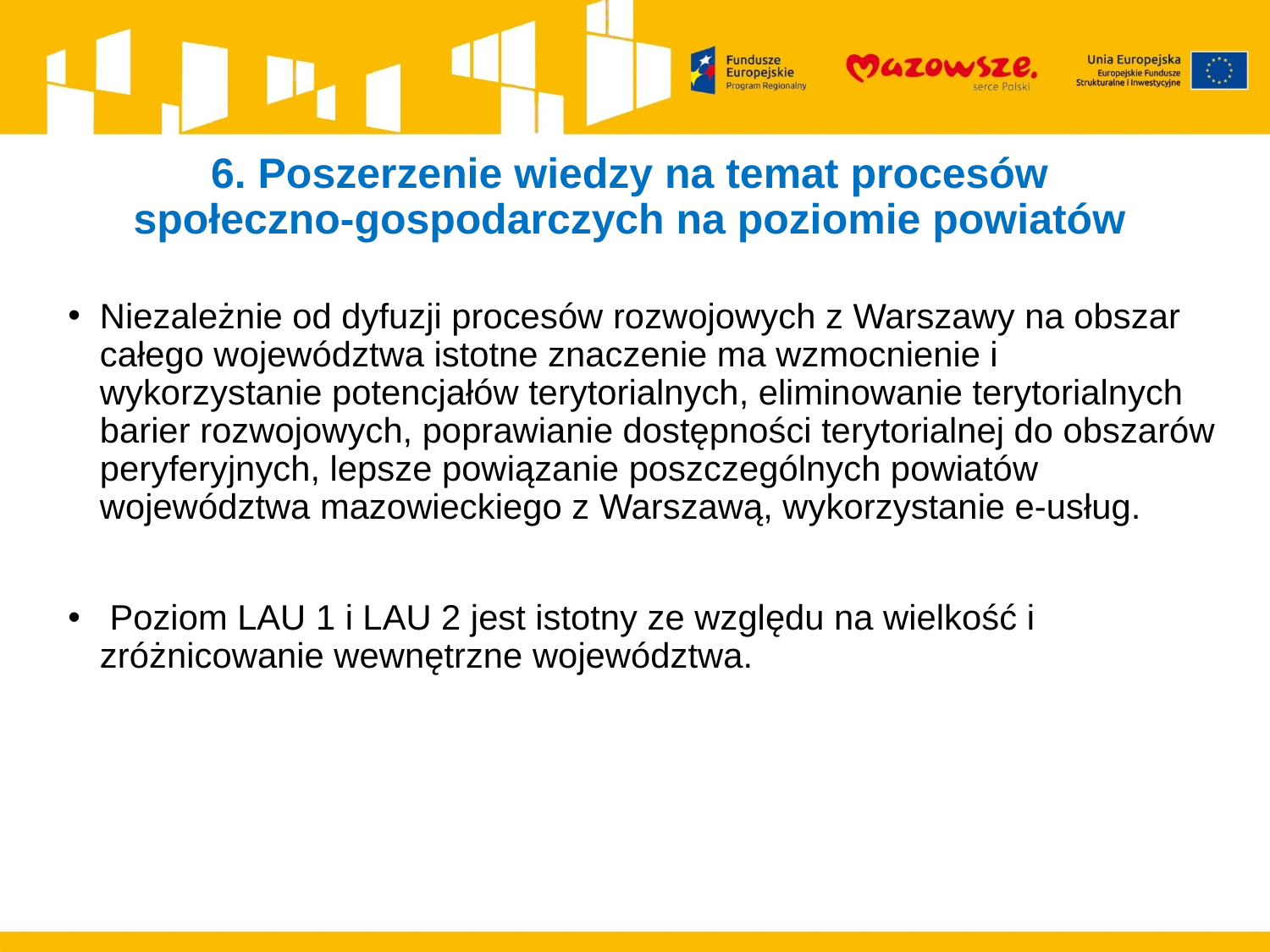

# 6. Poszerzenie wiedzy na temat procesów społeczno-gospodarczych na poziomie powiatów
Niezależnie od dyfuzji procesów rozwojowych z Warszawy na obszar całego województwa istotne znaczenie ma wzmocnienie i wykorzystanie potencjałów terytorialnych, eliminowanie terytorialnych barier rozwojowych, poprawianie dostępności terytorialnej do obszarów peryferyjnych, lepsze powiązanie poszczególnych powiatów województwa mazowieckiego z Warszawą, wykorzystanie e-usług.

 Poziom LAU 1 i LAU 2 jest istotny ze względu na wielkość i zróżnicowanie wewnętrzne województwa.